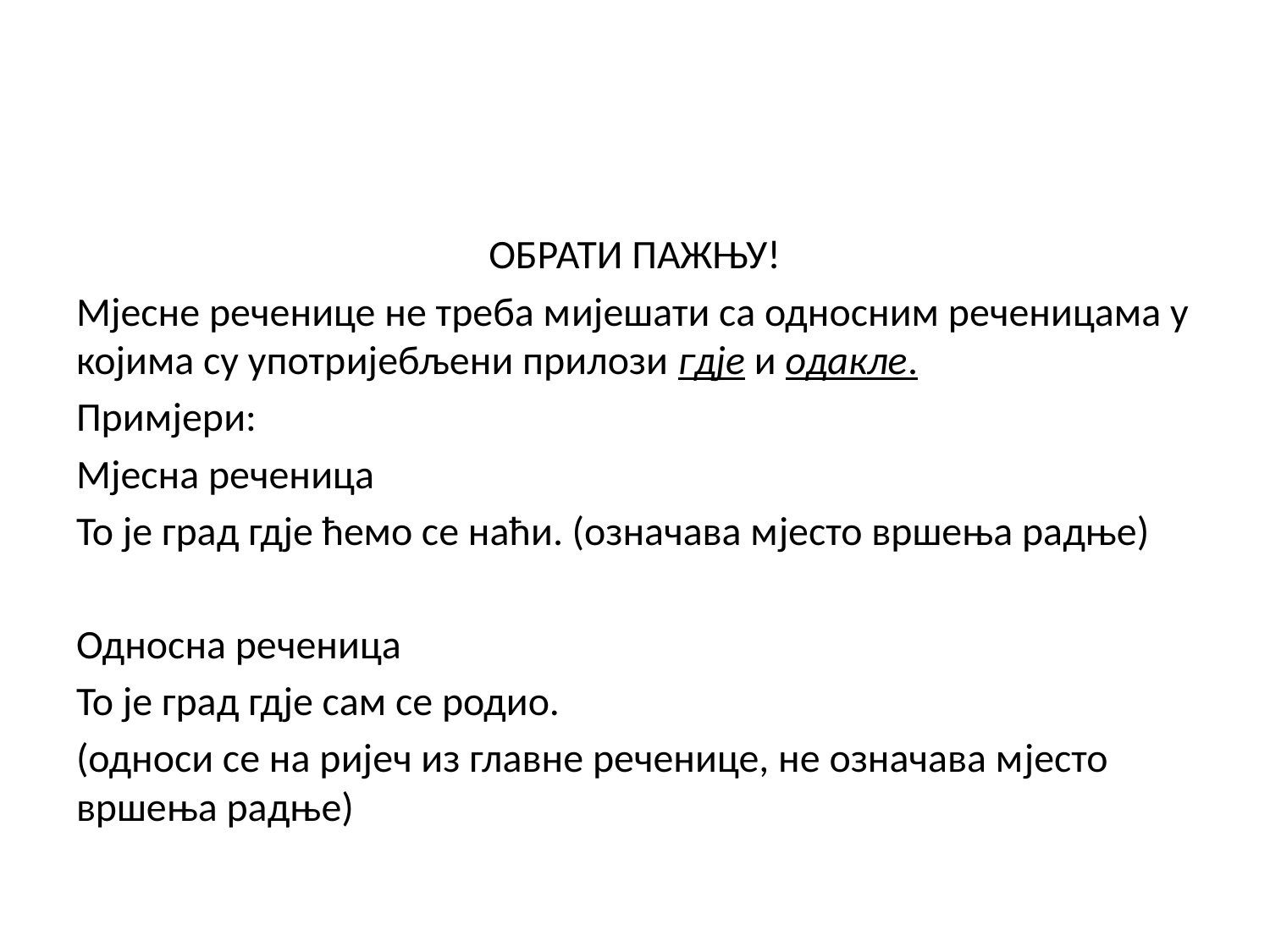

ОБРАТИ ПАЖЊУ!
Мјесне реченице не треба мијешати са односним реченицама у којима су употријебљени прилози гдје и одакле.
Примјери:
Мјесна реченица
То је град гдје ћемо се наћи. (означава мјесто вршења радње)

Односна реченица
То је град гдје сам се родио.
(односи се на ријеч из главне реченице, не означава мјесто вршења радње)